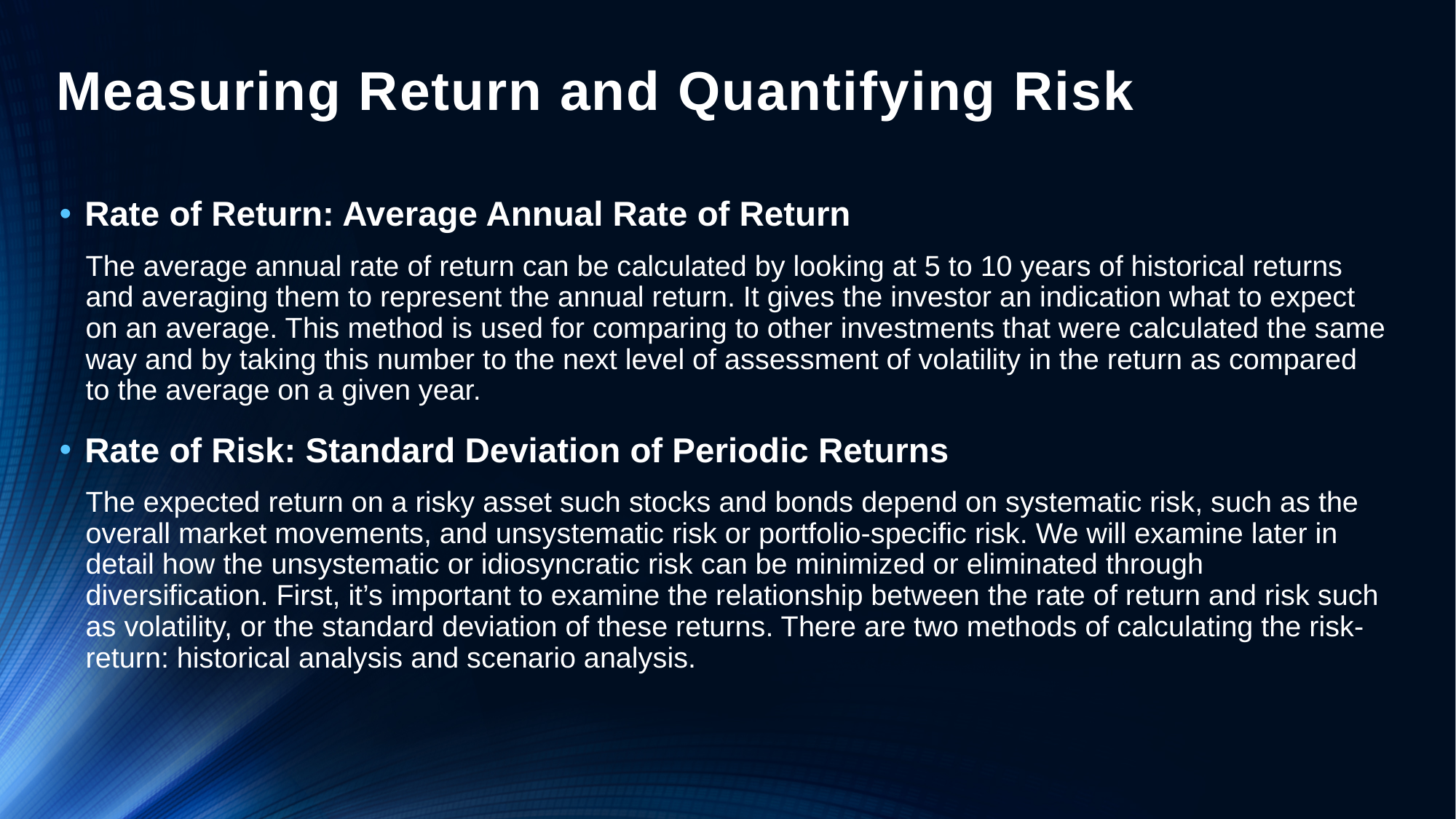

# Measuring Return and Quantifying Risk
Rate of Return: Average Annual Rate of Return
The average annual rate of return can be calculated by looking at 5 to 10 years of historical returns and averaging them to represent the annual return. It gives the investor an indication what to expect on an average. This method is used for comparing to other investments that were calculated the same way and by taking this number to the next level of assessment of volatility in the return as compared to the average on a given year.
Rate of Risk: Standard Deviation of Periodic Returns
The expected return on a risky asset such stocks and bonds depend on systematic risk, such as the overall market movements, and unsystematic risk or portfolio-specific risk. We will examine later in detail how the unsystematic or idiosyncratic risk can be minimized or eliminated through diversification. First, it’s important to examine the relationship between the rate of return and risk such as volatility, or the standard deviation of these returns. There are two methods of calculating the risk-return: historical analysis and scenario analysis.